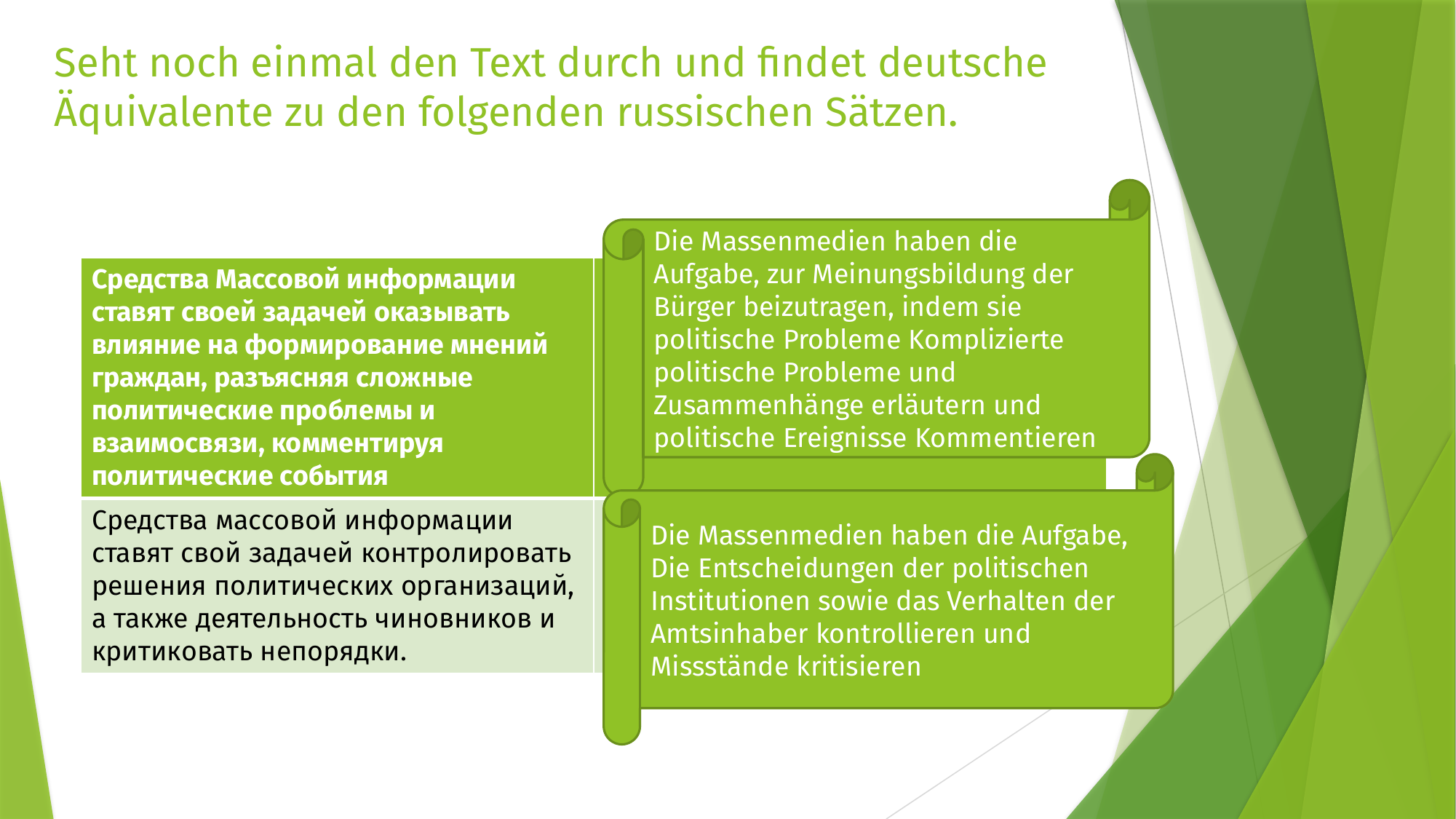

# Seht noch einmal den Text durch und findet deutsche Äquivalente zu den folgenden russischen Sätzen.
Die Massenmedien haben die Aufgabe, zur Meinungsbildung der Bürger beizutragen, indem sie politische Probleme Komplizierte politische Probleme und Zusammenhänge erläutern und politische Ereignisse Kommentieren
| Средства Массовой информации ставят своей задачей оказывать влияние на формирование мнений граждан, разъясняя сложные политические проблемы и взаимосвязи, комментируя политические события |  |
| --- | --- |
| Средства массовой информации ставят свой задачей контролировать решения политических организаций, а также деятельность чиновников и критиковать непорядки. |  |
Die Massenmedien haben die Aufgabe, Die Entscheidungen der politischen Institutionen sowie das Verhalten der Amtsinhaber kontrollieren und Missstände kritisieren